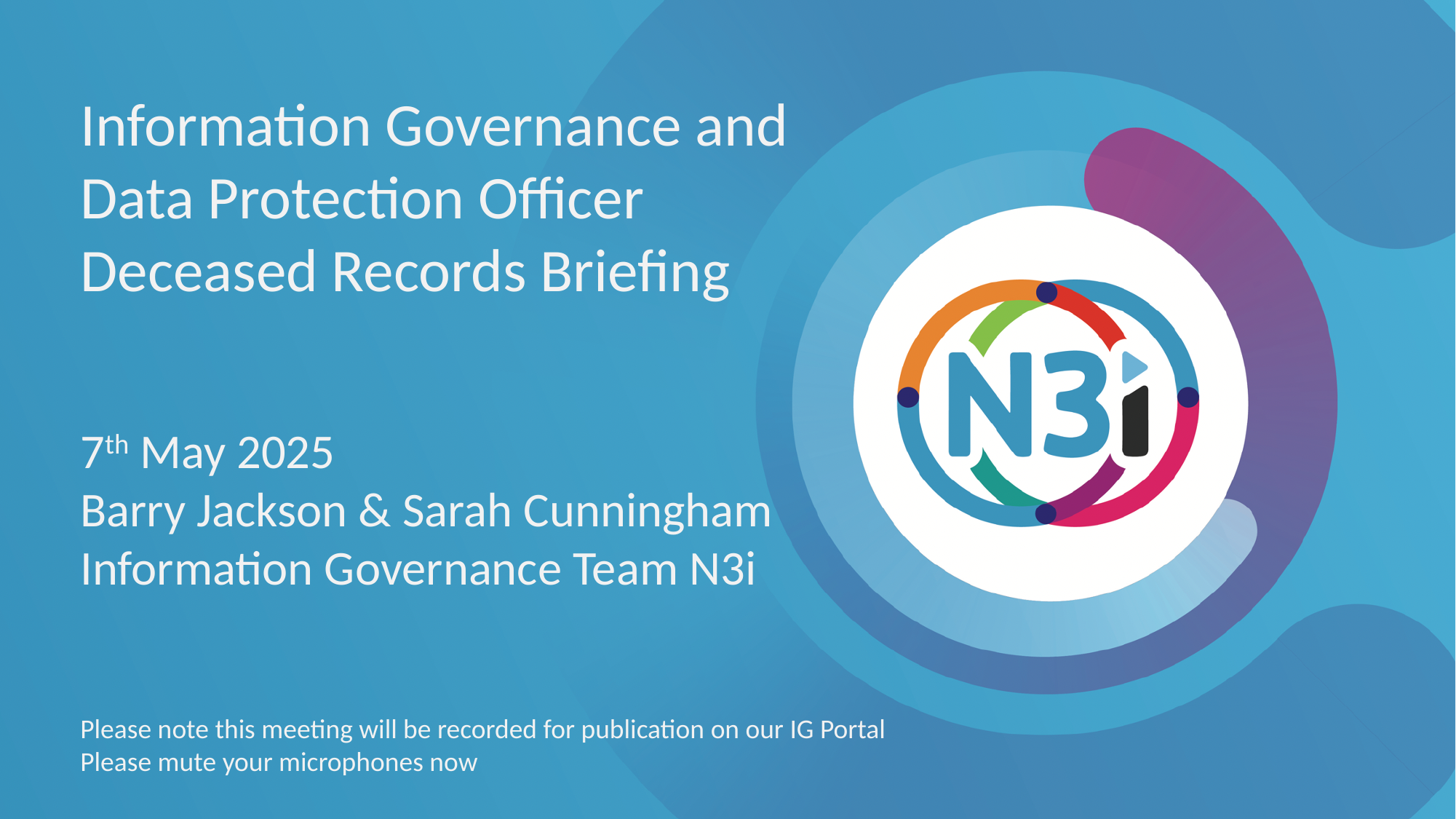

Information Governance and
Data Protection Officer
Deceased Records Briefing

7th May 2025
Barry Jackson & Sarah Cunningham
Information Governance Team N3i

Please note this meeting will be recorded for publication on our IG Portal
Please mute your microphones now